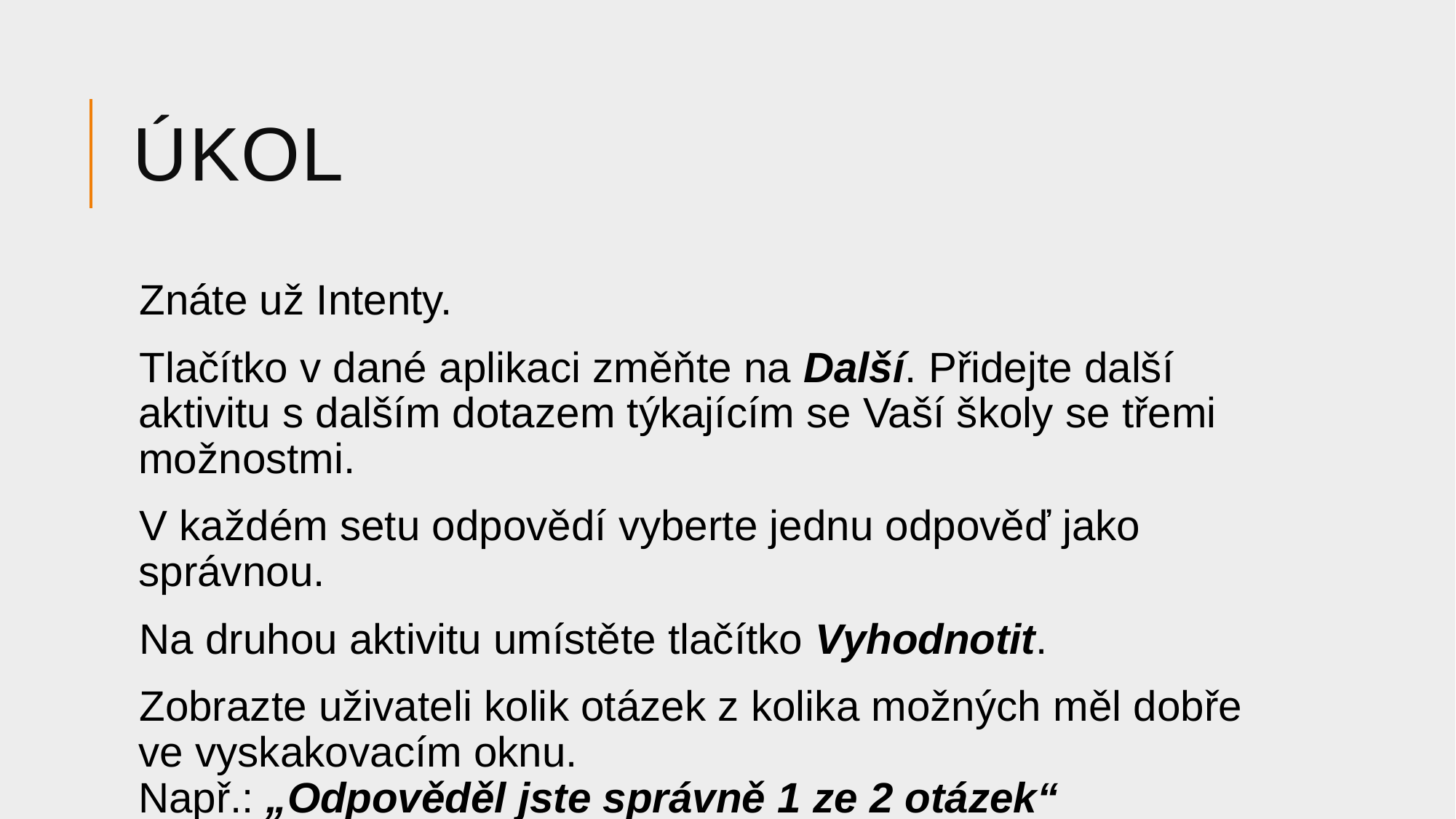

# Úkol
Znáte už Intenty.
Tlačítko v dané aplikaci změňte na Další. Přidejte další aktivitu s dalším dotazem týkajícím se Vaší školy se třemi možnostmi.
V každém setu odpovědí vyberte jednu odpověď jako správnou.
Na druhou aktivitu umístěte tlačítko Vyhodnotit.
Zobrazte uživateli kolik otázek z kolika možných měl dobře ve vyskakovacím oknu.
Např.: „Odpověděl jste správně 1 ze 2 otázek“